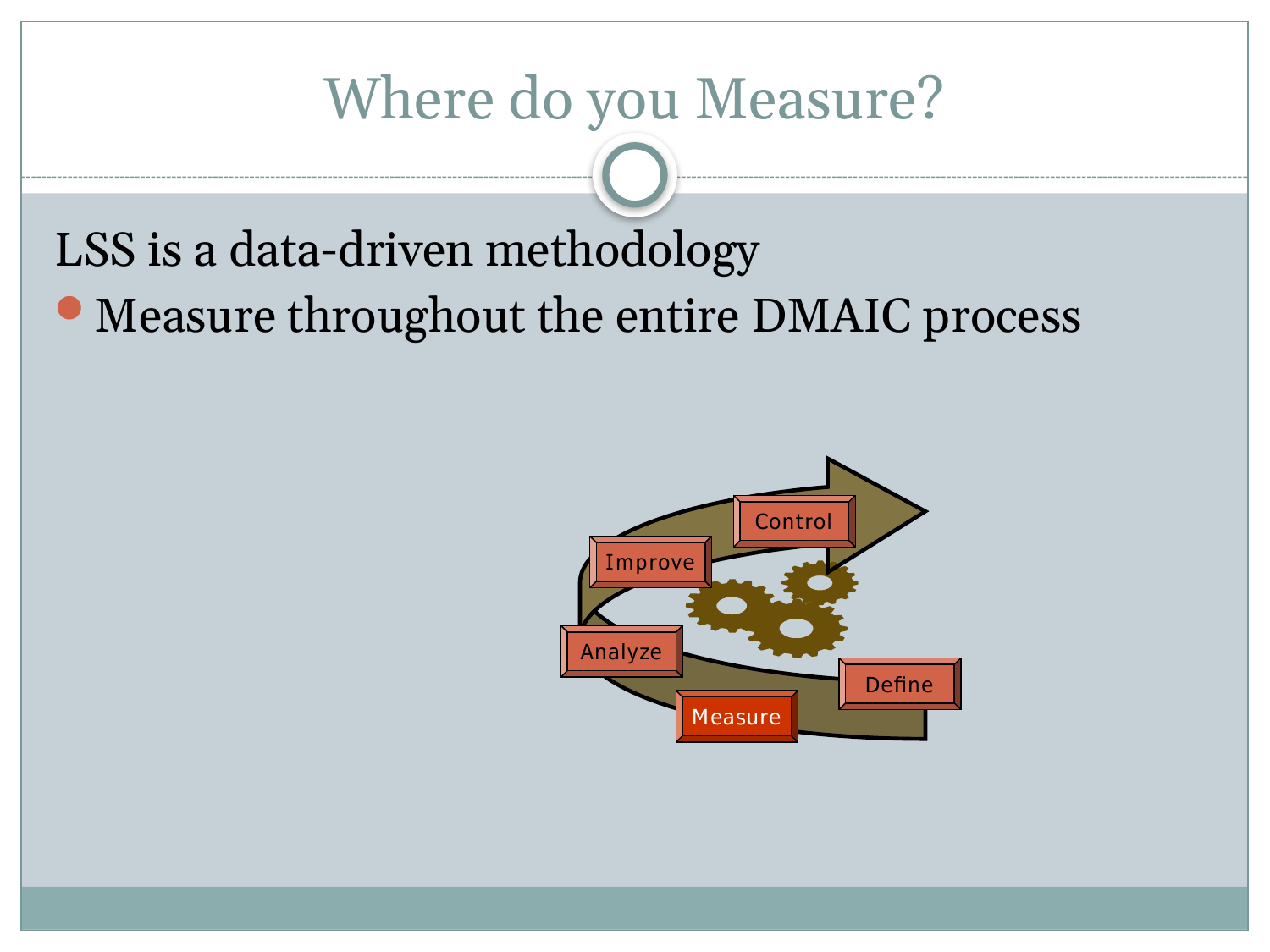

# Where do you Measure?
LSS is a data-driven methodology
Measure throughout the entire DMAIC process

Control
Improve

Analyze
Define
Measure